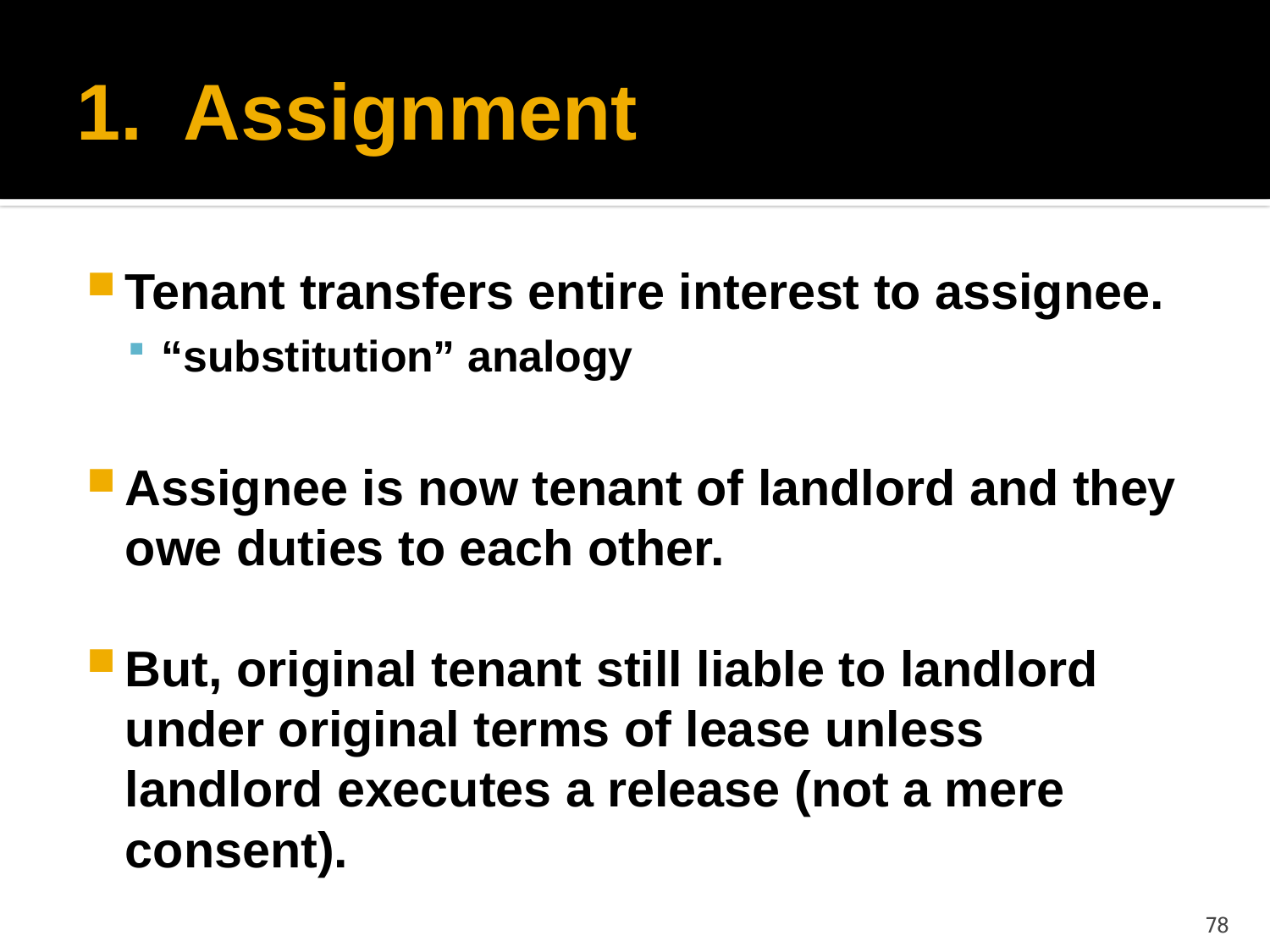

# 1.  Assignment
Tenant transfers entire interest to assignee.
“substitution” analogy

Assignee is now tenant of landlord and they owe duties to each other.

But, original tenant still liable to landlord under original terms of lease unless landlord executes a release (not a mere consent).
78